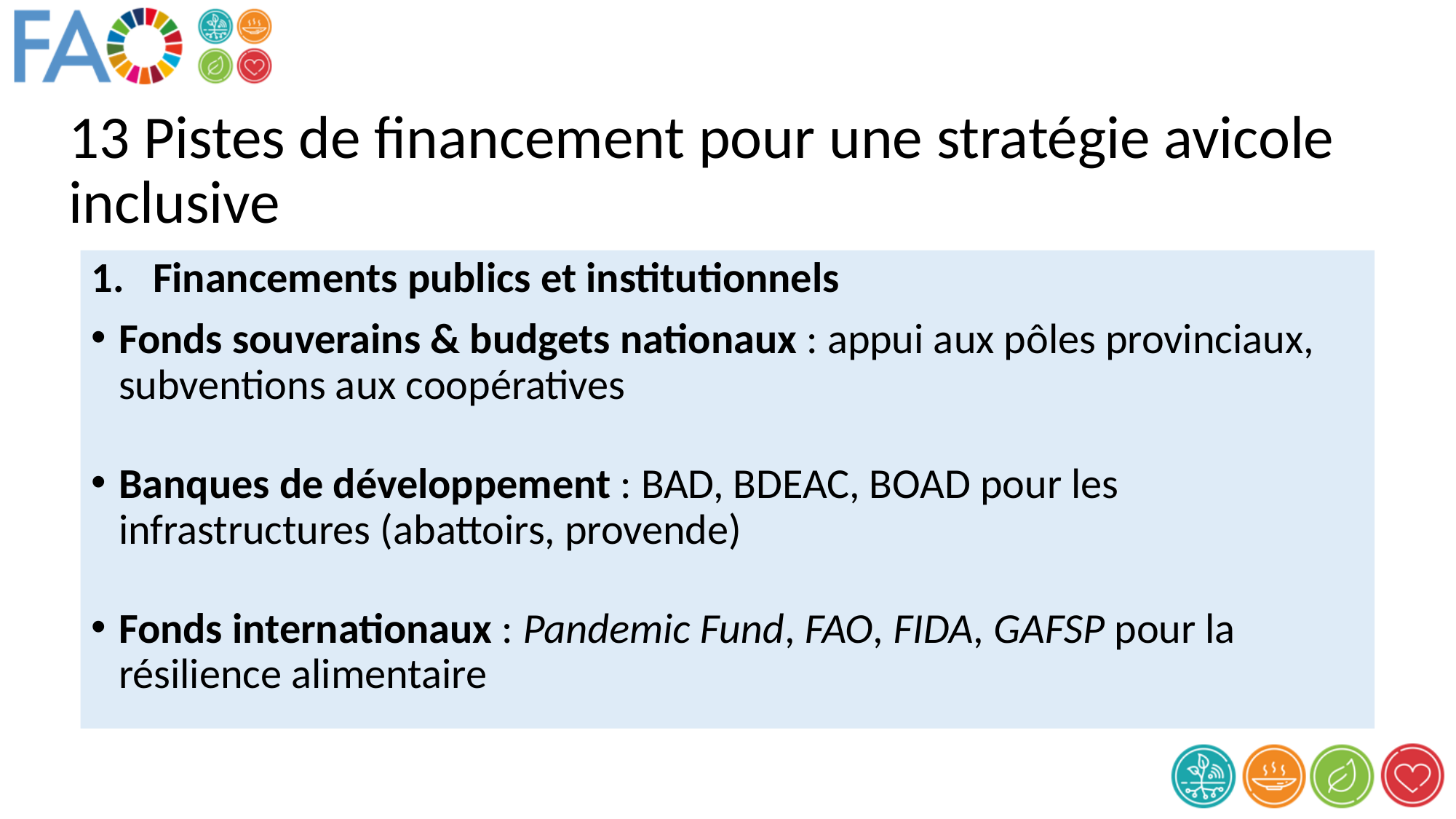

# 13 Pistes de financement pour une stratégie avicole inclusive
Financements publics et institutionnels
Fonds souverains & budgets nationaux : appui aux pôles provinciaux, subventions aux coopératives

Banques de développement : BAD, BDEAC, BOAD pour les infrastructures (abattoirs, provende)

Fonds internationaux : Pandemic Fund, FAO, FIDA, GAFSP pour la résilience alimentaire